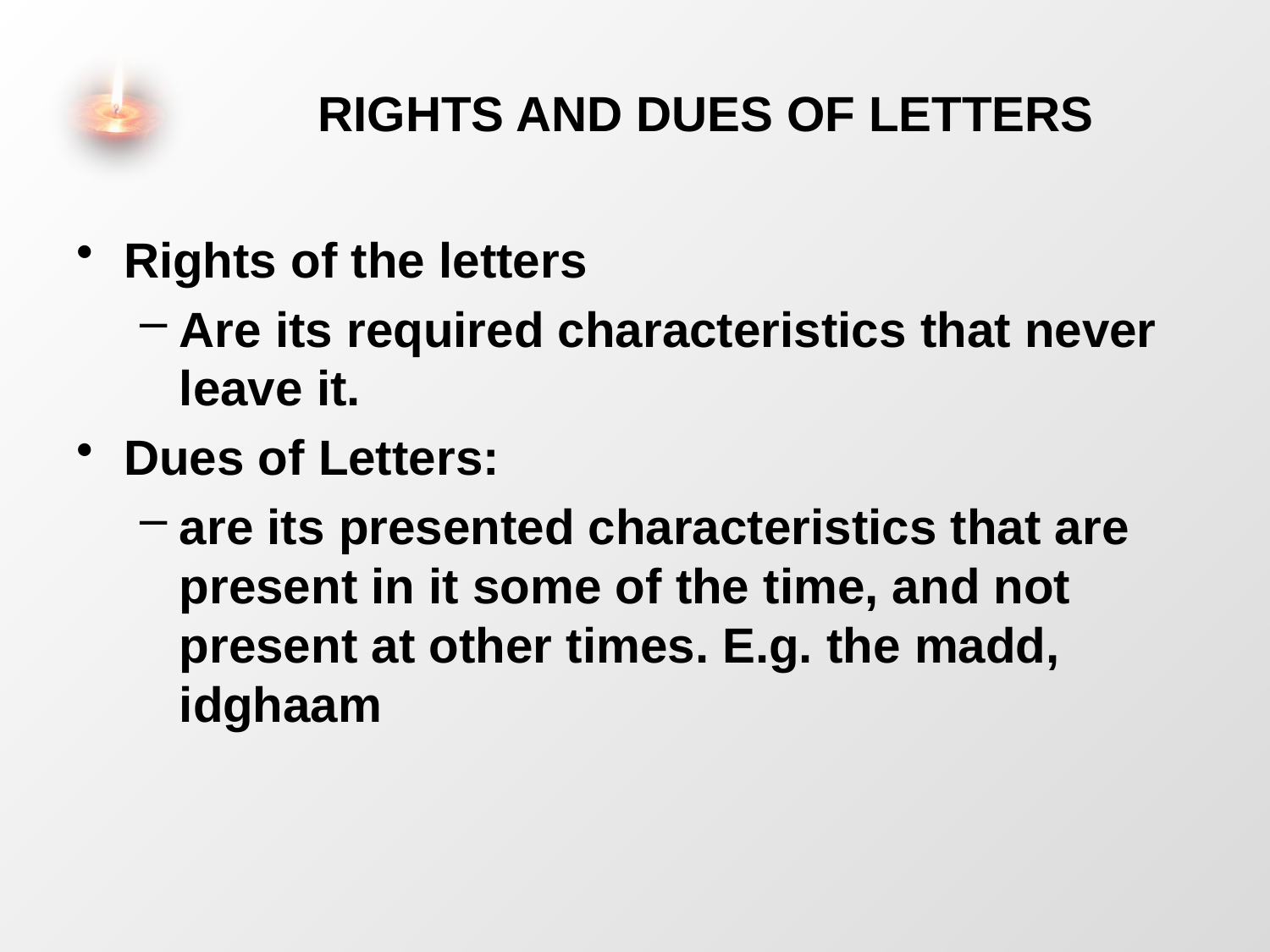

# Rights and dues of letters
Rights of the letters
Are its required characteristics that never leave it.
Dues of Letters:
are its presented characteristics that are present in it some of the time, and not present at other times. E.g. the madd, idghaam